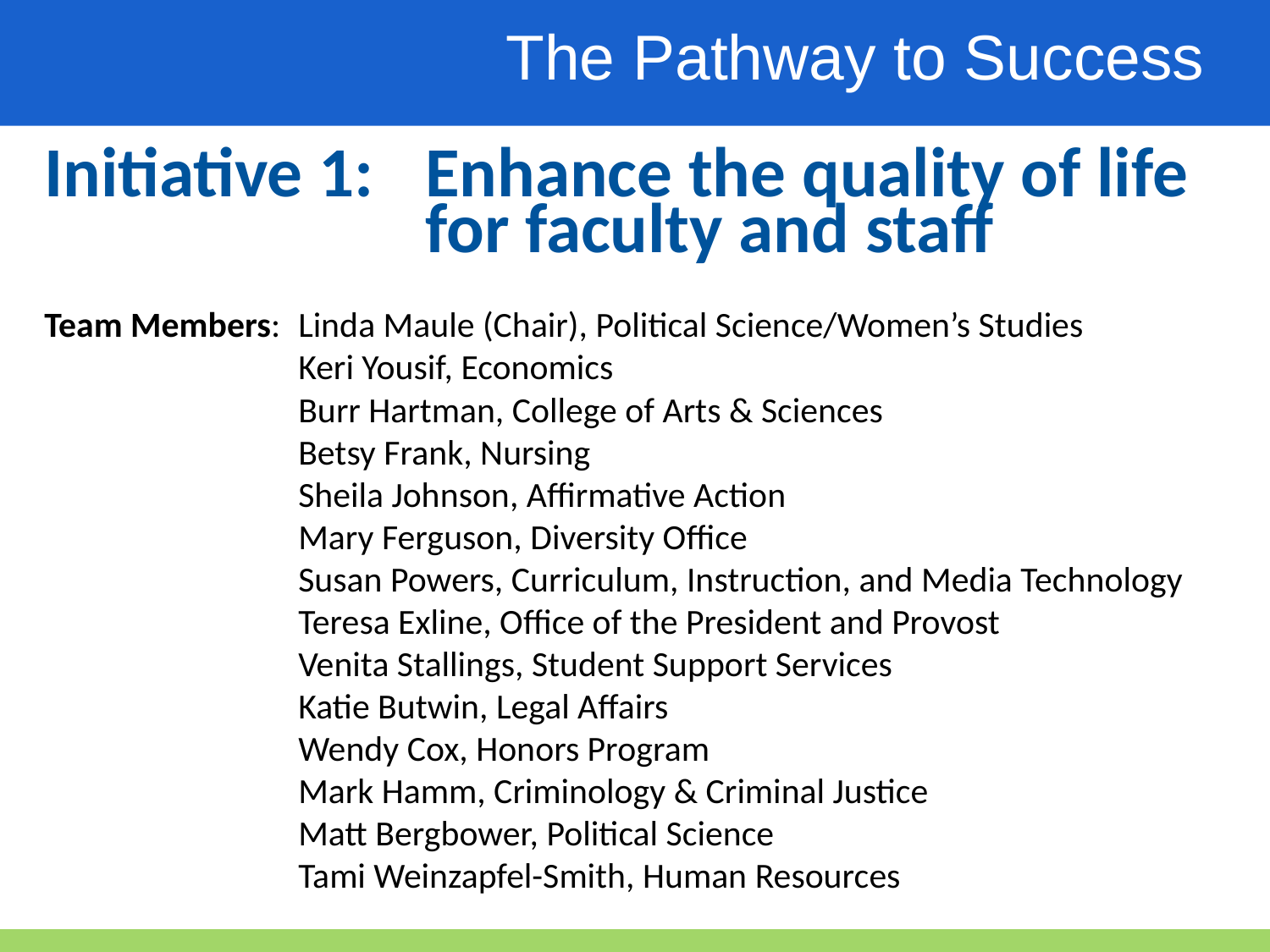

The Pathway to Success
Initiative 1: 	Enhance the quality of life
			for faculty and staff
Team Members: 	Linda Maule (Chair), Political Science/Women’s Studies
		Keri Yousif, Economics
		Burr Hartman, College of Arts & Sciences
		Betsy Frank, Nursing
		Sheila Johnson, Affirmative Action
		Mary Ferguson, Diversity Office
		Susan Powers, Curriculum, Instruction, and Media Technology
		Teresa Exline, Office of the President and Provost
		Venita Stallings, Student Support Services
		Katie Butwin, Legal Affairs
		Wendy Cox, Honors Program
		Mark Hamm, Criminology & Criminal Justice
		Matt Bergbower, Political Science
		Tami Weinzapfel-Smith, Human Resources